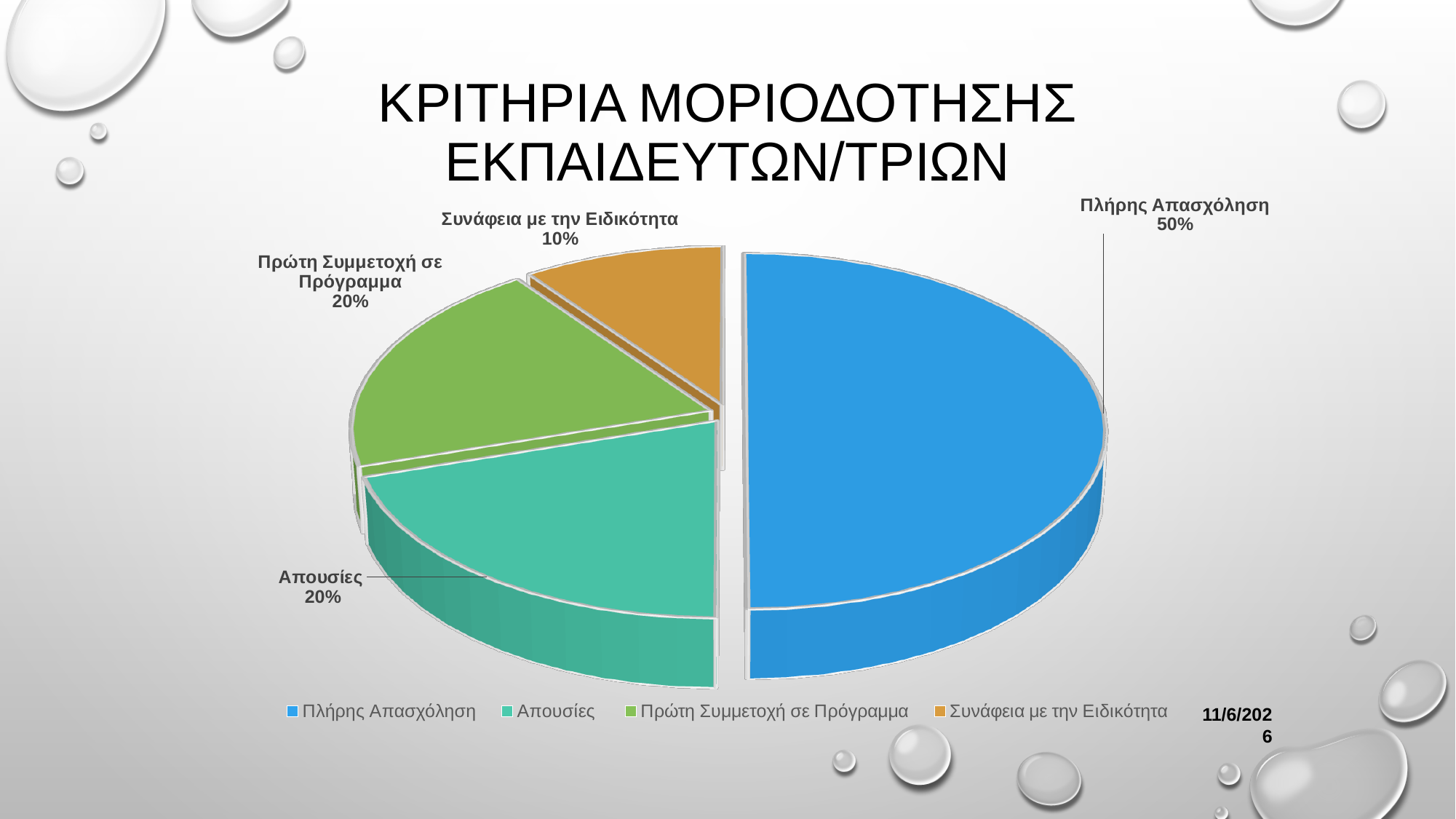

# Κριτηρια μοριοδοτησησ εκπαιδευτων/τριων

[unsupported chart]

11/6/2026